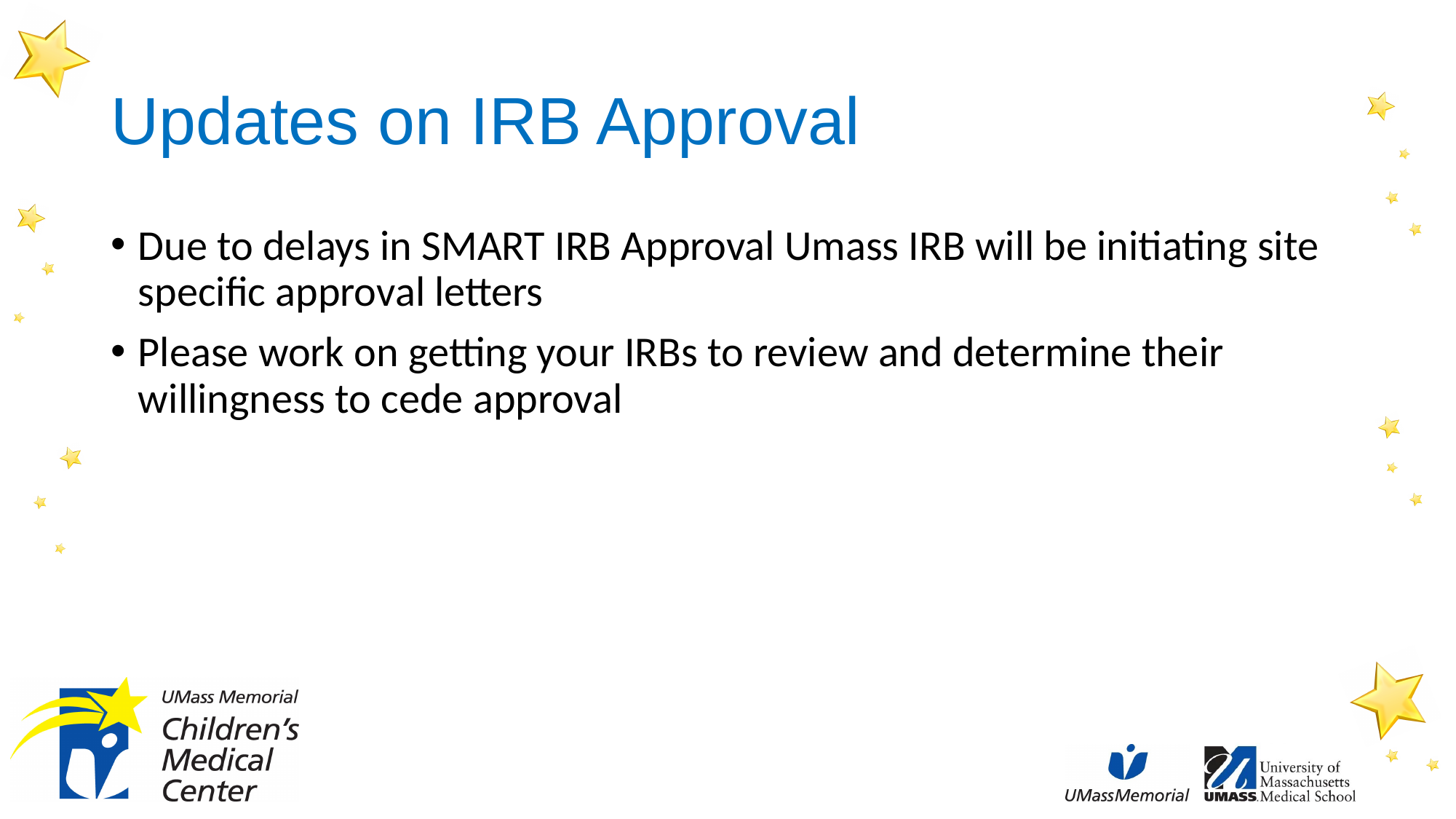

# Updates on IRB Approval
Due to delays in SMART IRB Approval Umass IRB will be initiating site specific approval letters
Please work on getting your IRBs to review and determine their willingness to cede approval